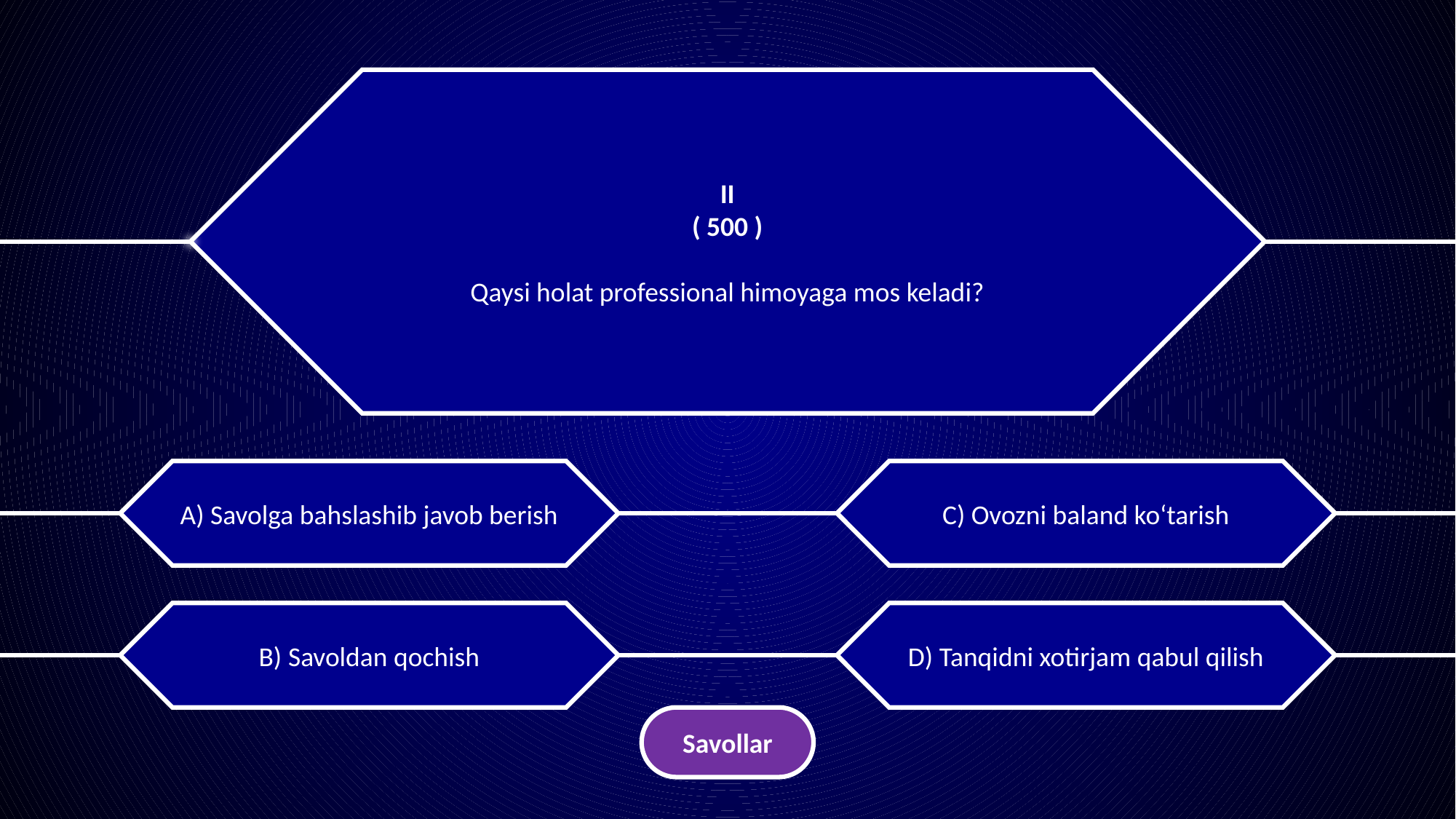

II
( 500 )
Qaysi holat professional himoyaga mos keladi?

A) Savolga bahslashib javob berish
C) Ovozni baland ko‘tarish
B) Savoldan qochish
D) Tanqidni xotirjam qabul qilish
Savollar